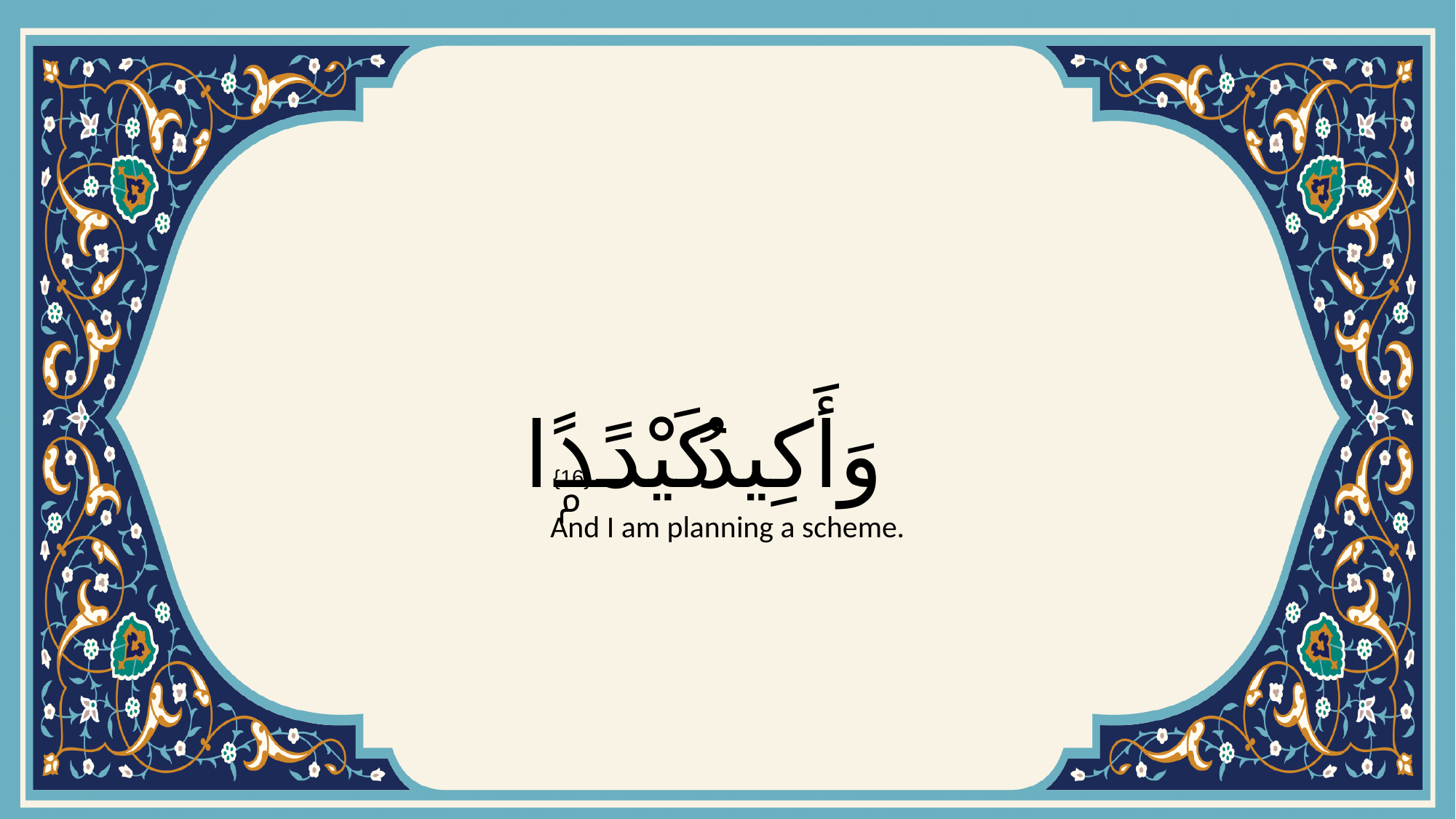

# وَأَكِيدُ كَيْدًۭا
{16}
And I am planning a scheme.